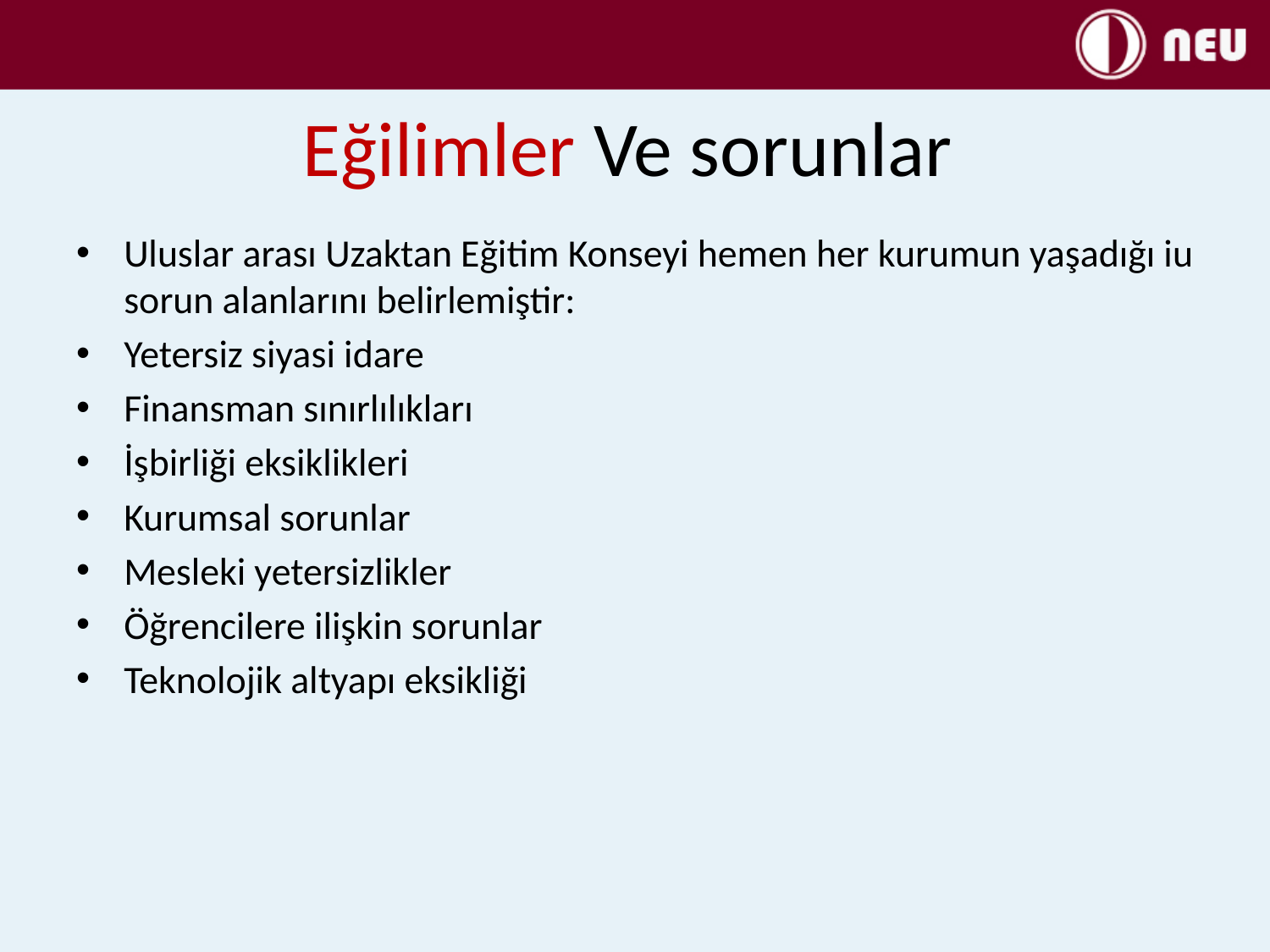

# Eğilimler Ve sorunlar
Uluslar arası Uzaktan Eğitim Konseyi hemen her kurumun yaşadığı iu sorun alanlarını belirlemiştir:
Yetersiz siyasi idare
Finansman sınırlılıkları
İşbirliği eksiklikleri
Kurumsal sorunlar
Mesleki yetersizlikler
Öğrencilere ilişkin sorunlar
Teknolojik altyapı eksikliği